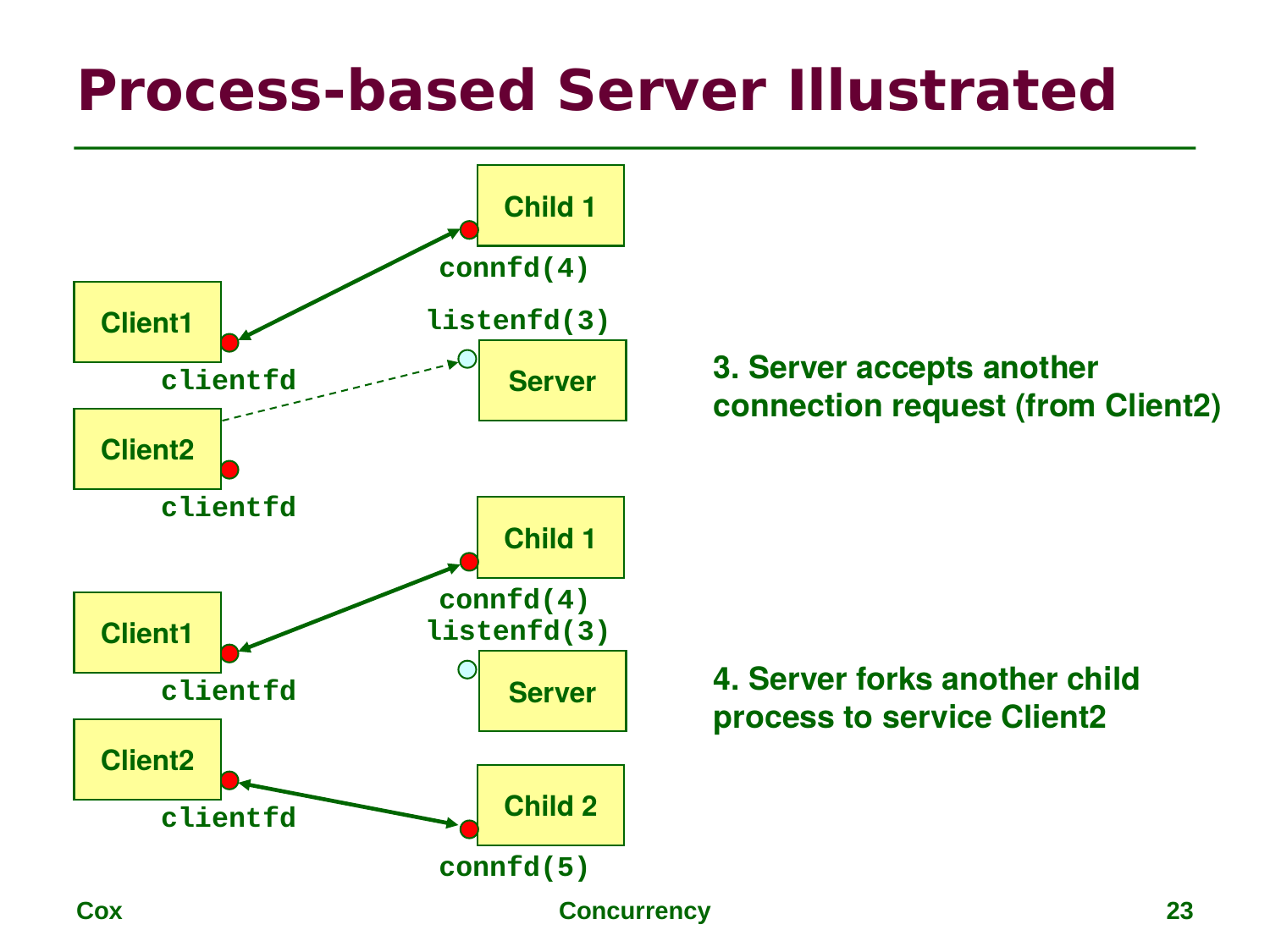

# Process-based Server Illustrated
Child 1

connfd(4)

Client1

clientfd
listenfd(3)
Server
3. Server accepts another connection request (from Client2)

Client2

clientfd
Child 1

connfd(4)

Client1

clientfd
listenfd(3)
Server
4. Server forks another child process to service Client2

Client2

clientfd
Child 2

connfd(5)

Cox
Concurrency
23